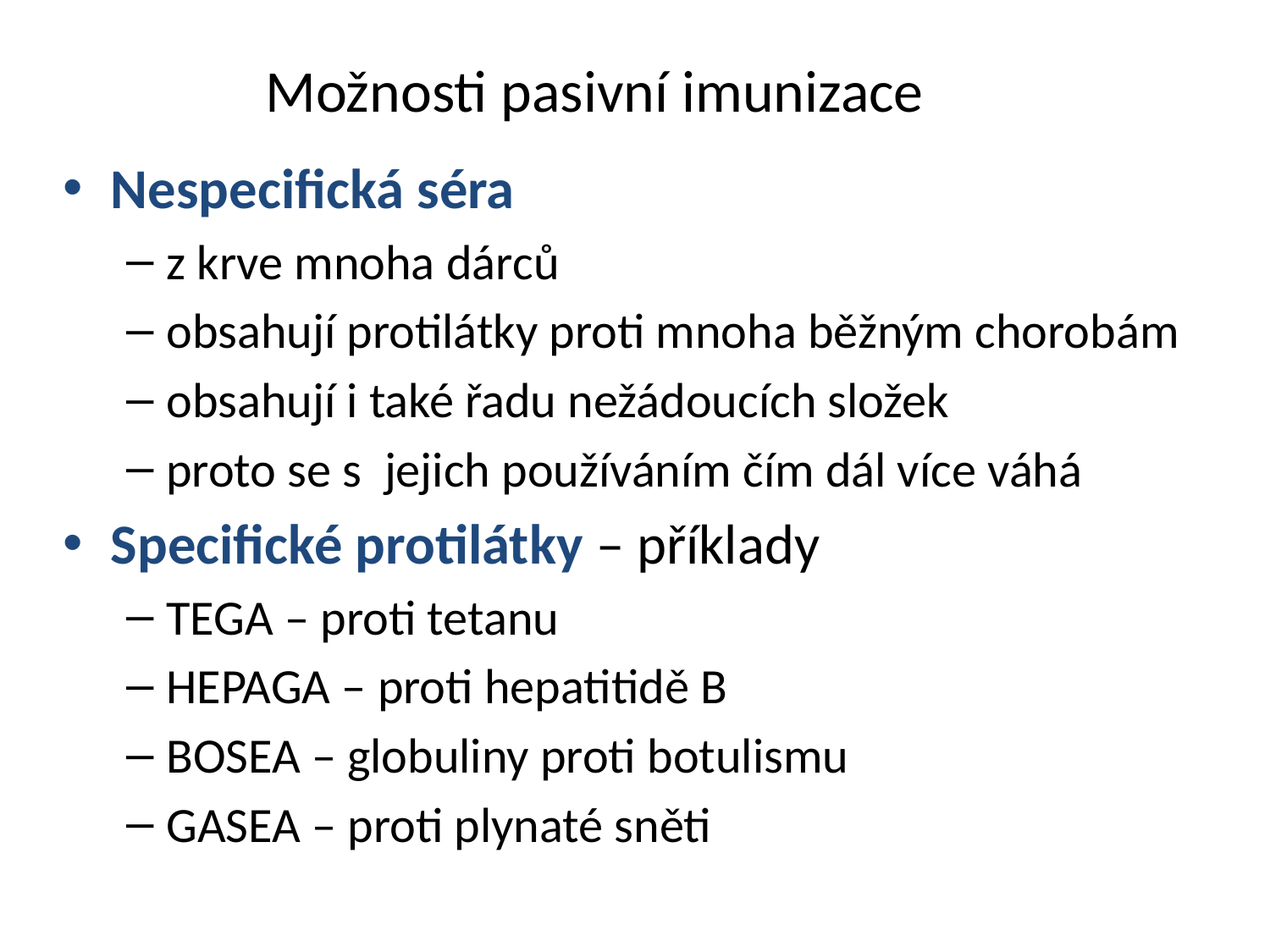

# Možnosti pasivní imunizace
Nespecifická séra
z krve mnoha dárců
obsahují protilátky proti mnoha běžným chorobám
obsahují i také řadu nežádoucích složek
proto se s  jejich používáním čím dál více váhá
Specifické protilátky – příklady
TEGA – proti tetanu
HEPAGA – proti hepatitidě B
BOSEA – globuliny proti botulismu
GASEA – proti plynaté sněti